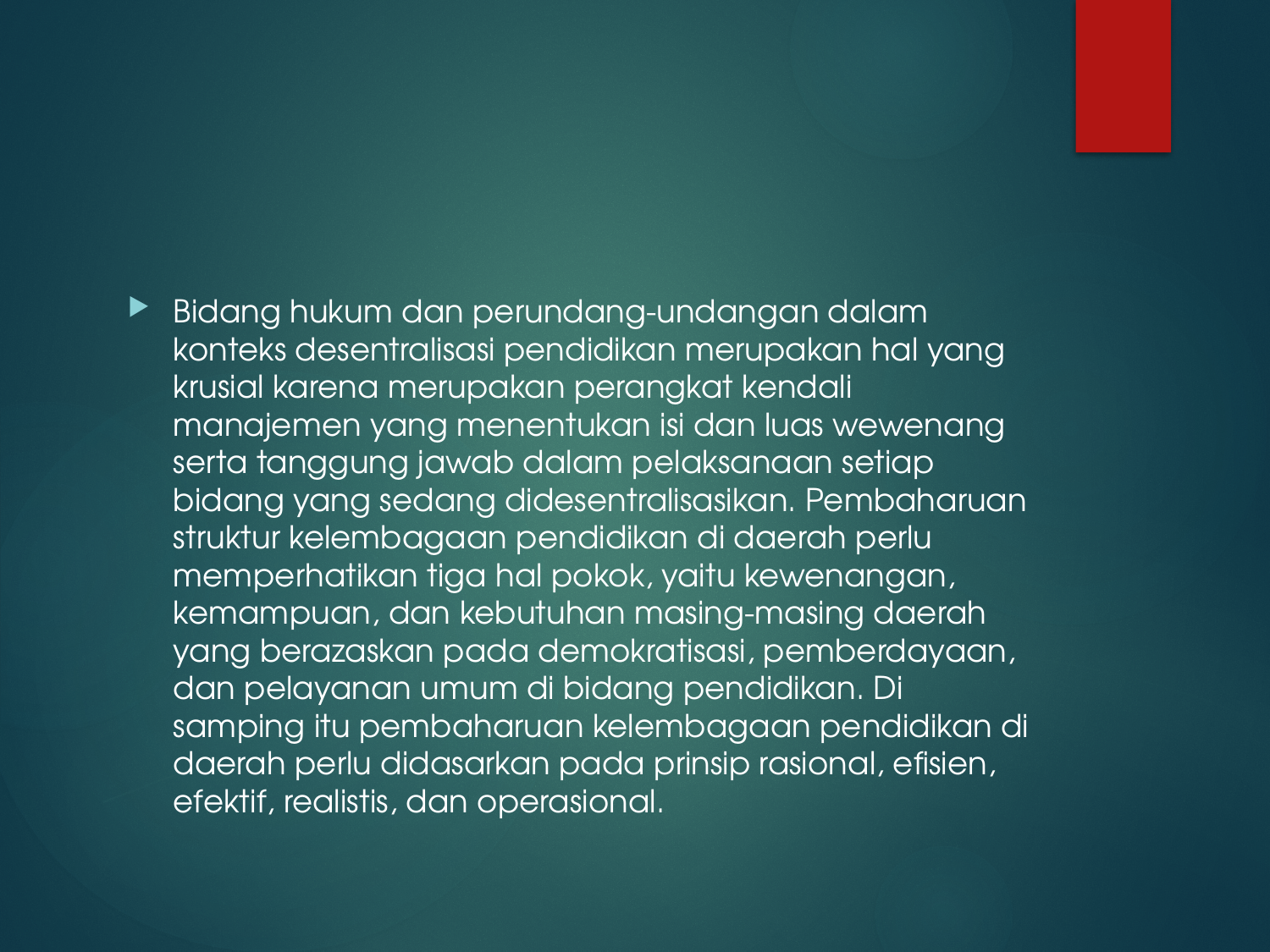

Bidang hukum dan perundang-undangan dalam konteks desentralisasi pendidikan merupakan hal yang krusial karena merupakan perangkat kendali manajemen yang menentukan isi dan luas wewenang serta tanggung jawab dalam pelaksanaan setiap bidang yang sedang didesentralisasikan. Pembaharuan struktur kelembagaan pendidikan di daerah perlu memperhatikan tiga hal pokok, yaitu kewenangan, kemampuan, dan kebutuhan masing-masing daerah yang berazaskan pada demokratisasi, pemberdayaan, dan pelayanan umum di bidang pendidikan. Di samping itu pembaharuan kelembagaan pendidikan di daerah perlu didasarkan pada prinsip rasional, efisien, efektif, realistis, dan operasional.